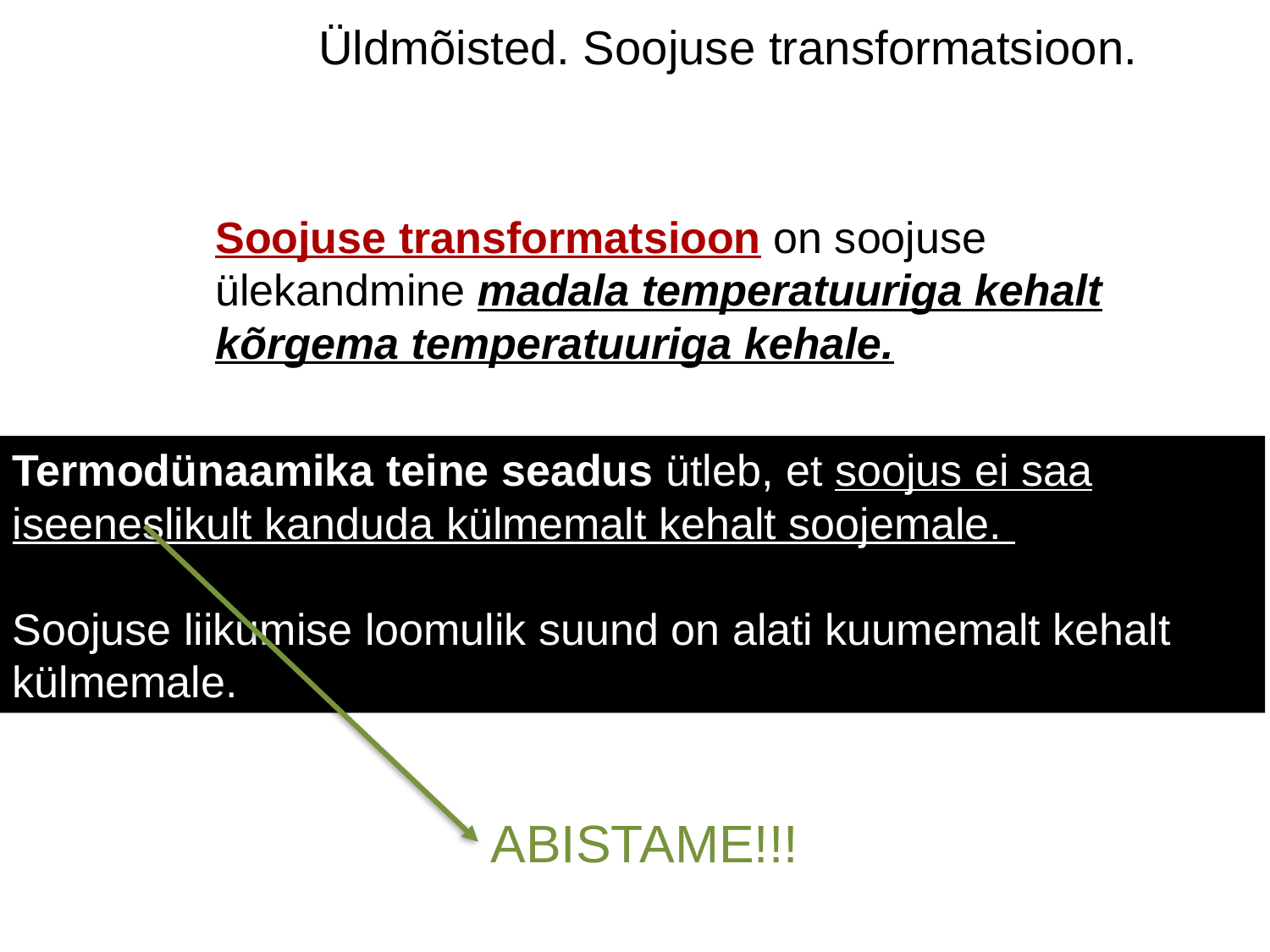

Üldmõisted. Soojuse transformatsioon.
Soojuse transformatsioon on soojuse ülekandmine madala temperatuuriga kehalt kõrgema temperatuuriga kehale.
Termodünaamika teine seadus ütleb, et soojus ei saa iseeneslikult kanduda külmemalt kehalt soojemale.

Soojuse liikumise loomulik suund on alati kuumemalt kehalt külmemale.
ABISTAME!!!